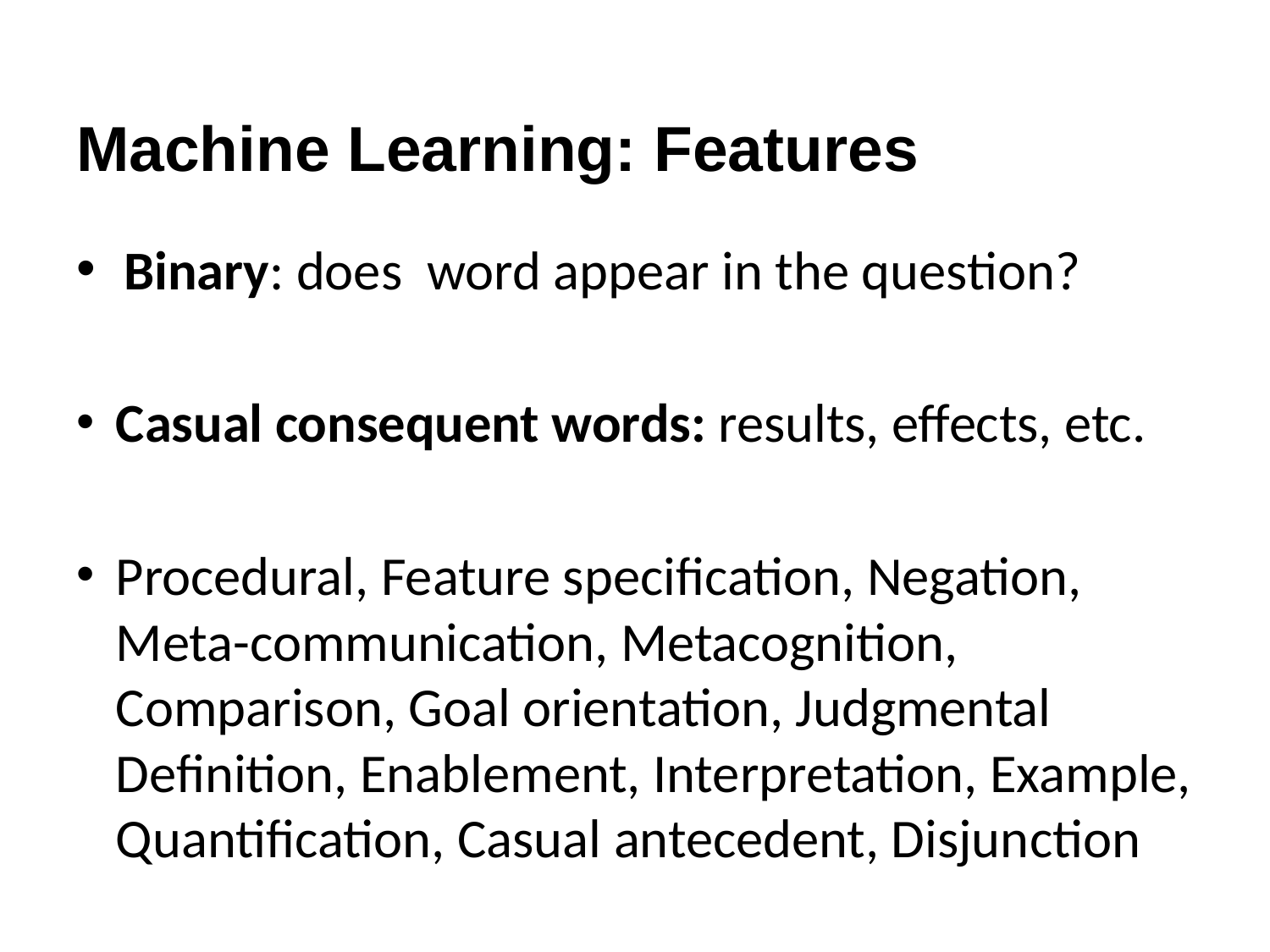

# Machine Learning: Features
Binary: does  word appear in the question?

Casual consequent words: results, effects, etc.

Procedural, Feature specification, Negation, Meta-communication, Metacognition, Comparison, Goal orientation, Judgmental Definition, Enablement, Interpretation, Example, Quantification, Casual antecedent, Disjunction